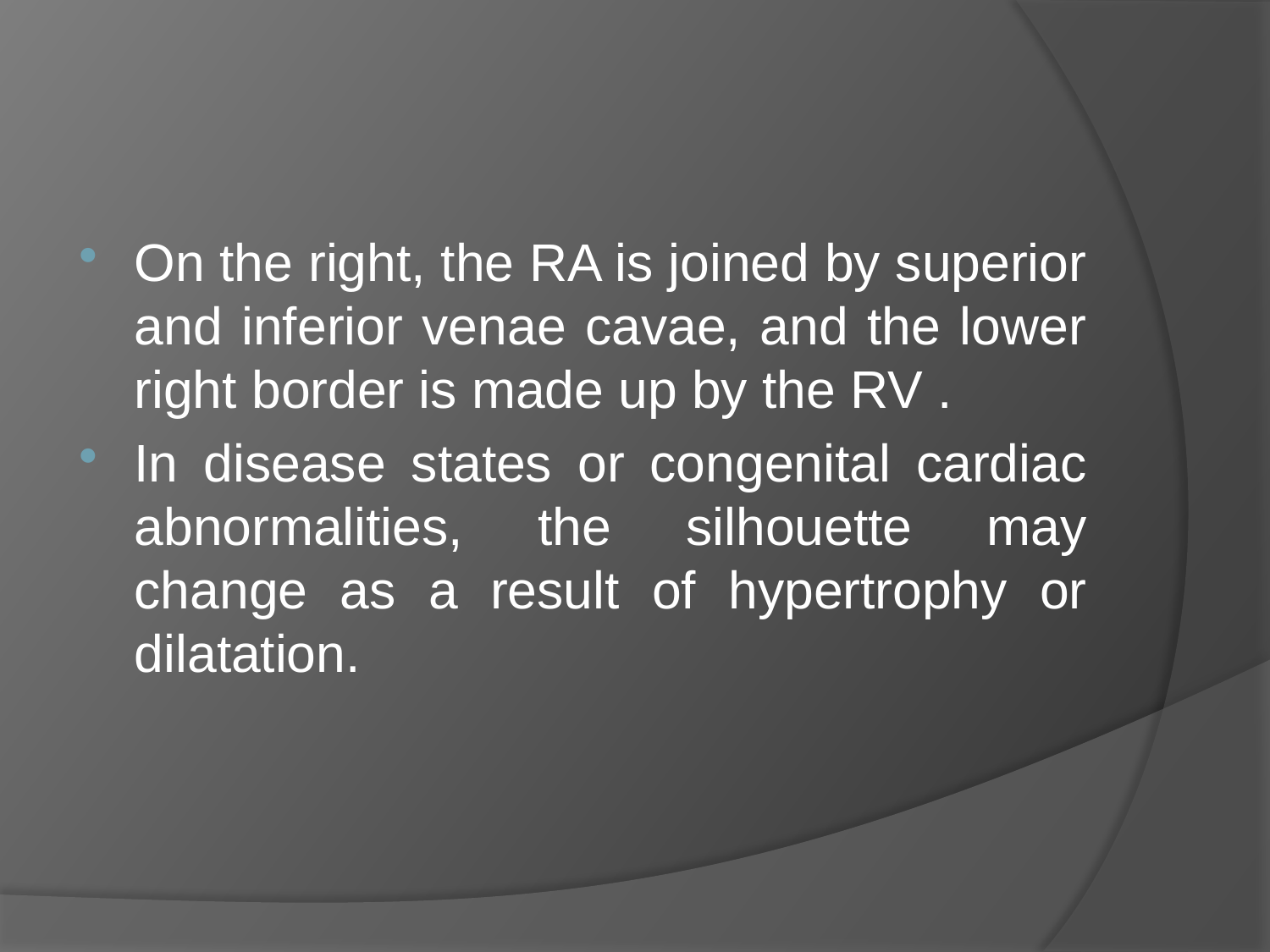

#
On the right, the RA is joined by superior and inferior venae cavae, and the lower right border is made up by the RV .
In disease states or congenital cardiac abnormalities, the silhouette may change as a result of hypertrophy or dilatation.